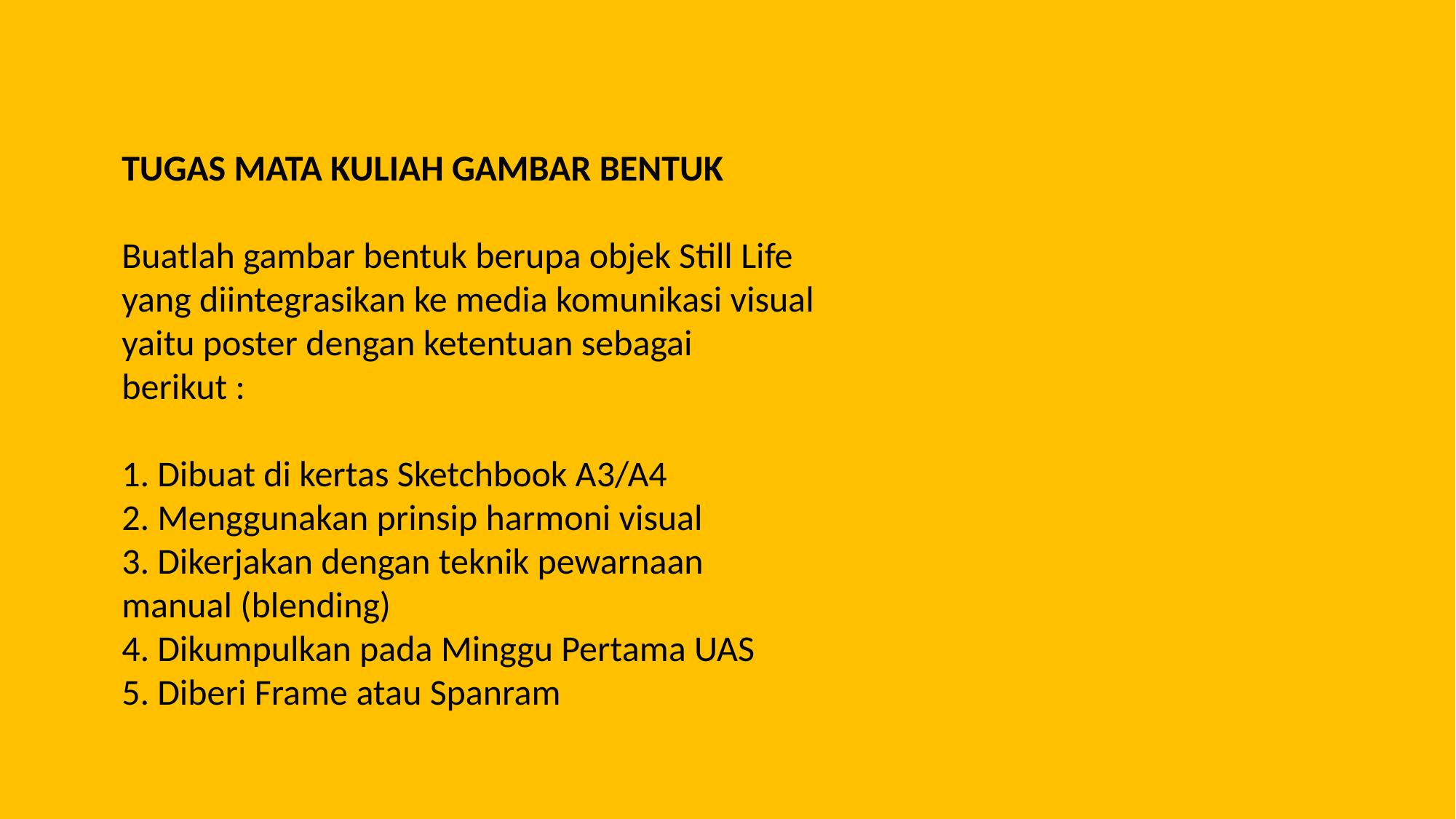

TUGAS MATA KULIAH GAMBAR BENTUK

Buatlah gambar bentuk berupa objek Still Life yang diintegrasikan ke media komunikasi visual yaitu poster dengan ketentuan sebagai berikut :

1. Dibuat di kertas Sketchbook A3/A4
2. Menggunakan prinsip harmoni visual
3. Dikerjakan dengan teknik pewarnaan manual (blending)
4. Dikumpulkan pada Minggu Pertama UAS
5. Diberi Frame atau Spanram